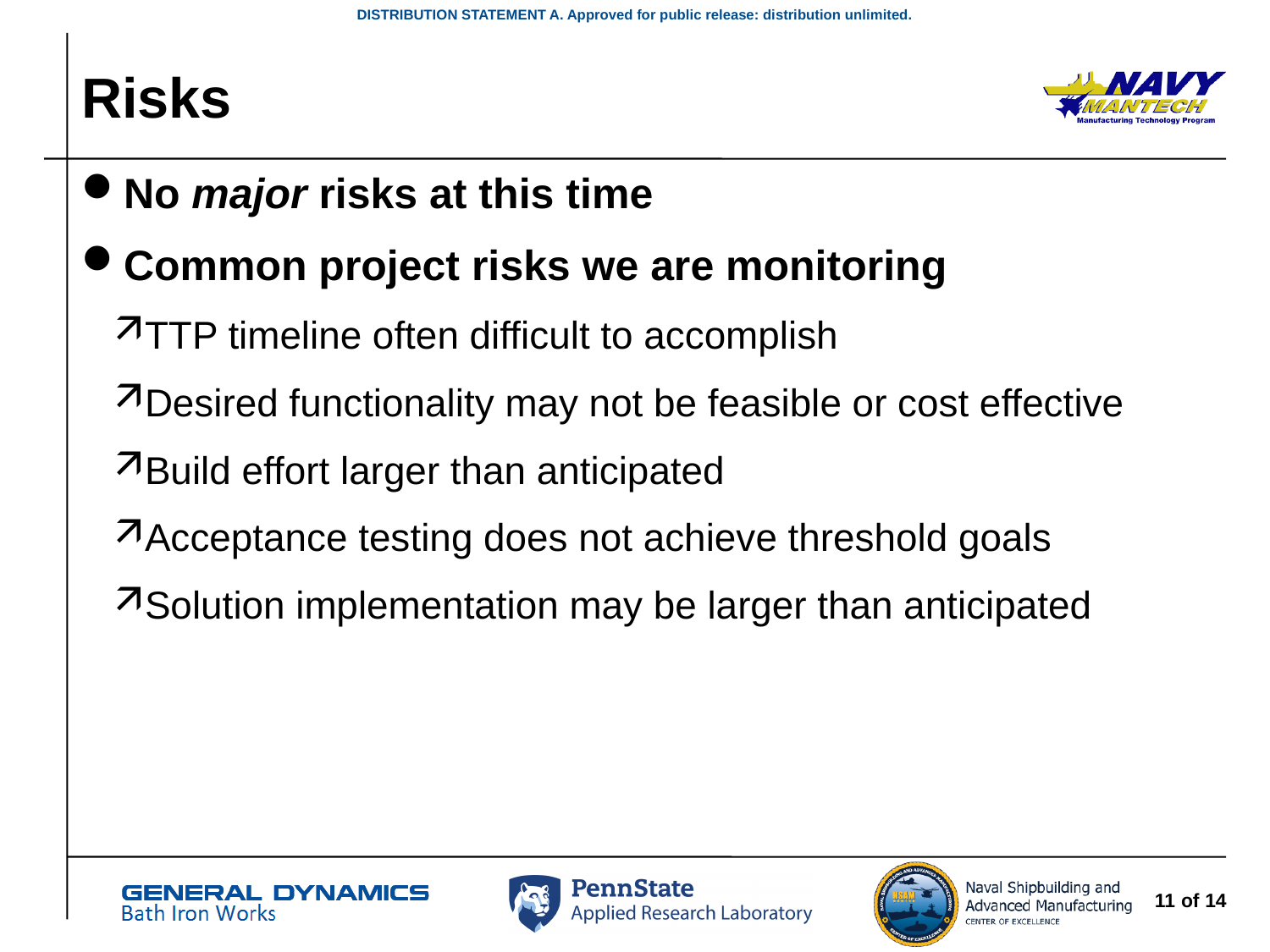

# Risks
No major risks at this time
Common project risks we are monitoring
TTP timeline often difficult to accomplish
Desired functionality may not be feasible or cost effective
Build effort larger than anticipated
Acceptance testing does not achieve threshold goals
Solution implementation may be larger than anticipated